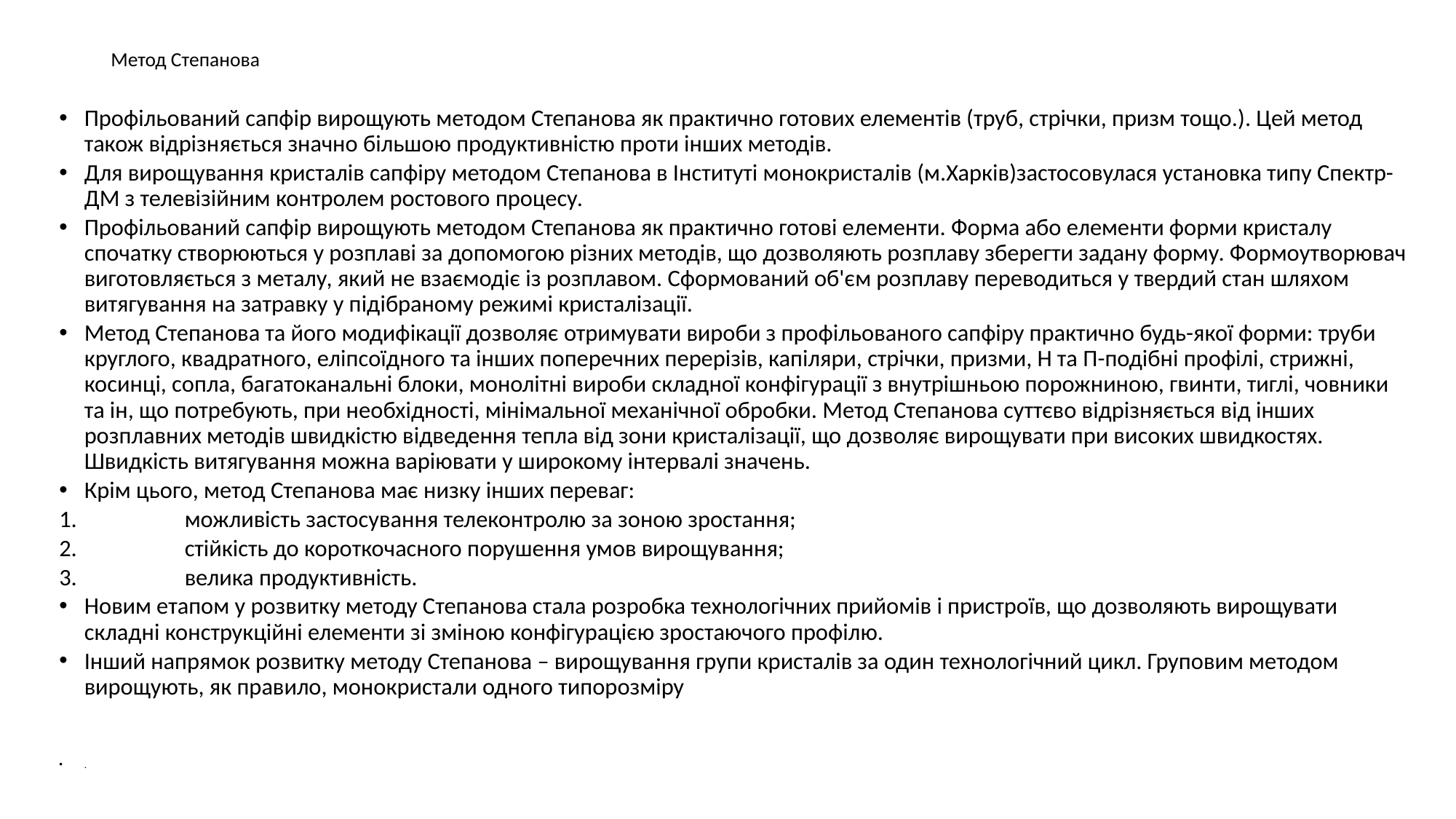

# Метод Степанова

Профільований сапфір вирощують методом Степанова як практично готових елементів (труб, стрічки, призм тощо.). Цей метод також відрізняється значно більшою продуктивністю проти інших методів.
Для вирощування кристалів сапфіру методом Степанова в Інституті монокристалів (м.Харків)застосовулася установка типу Спектр-ДМ з телевізійним контролем ростового процесу.
Профільований сапфір вирощують методом Степанова як практично готові елементи. Форма або елементи форми кристалу спочатку створюються у розплаві за допомогою різних методів, що дозволяють розплаву зберегти задану форму. Формоутворювач виготовляється з металу, який не взаємодіє із розплавом. Сформований об'єм розплаву переводиться у твердий стан шляхом витягування на затравку у підібраному режимі кристалізації.
Метод Степанова та його модифікації дозволяє отримувати вироби з профільованого сапфіру практично будь-якої форми: труби круглого, квадратного, еліпсоїдного та інших поперечних перерізів, капіляри, стрічки, призми, Н та П-подібні профілі, стрижні, косинці, сопла, багатоканальні блоки, монолітні вироби складної конфігурації з внутрішньою порожниною, гвинти, тиглі, човники та ін, що потребують, при необхідності, мінімальної механічної обробки. Метод Степанова суттєво відрізняється від інших розплавних методів швидкістю відведення тепла від зони кристалізації, що дозволяє вирощувати при високих швидкостях. Швидкість витягування можна варіювати у широкому інтервалі значень.
Крім цього, метод Степанова має низку інших переваг:
можливість застосування телеконтролю за зоною зростання;
стійкість до короткочасного порушення умов вирощування;
велика продуктивність.
Новим етапом у розвитку методу Степанова стала розробка технологічних прийомів і пристроїв, що дозволяють вирощувати складні конструкційні елементи зі зміною конфігурацією зростаючого профілю.
Інший напрямок розвитку методу Степанова – вирощування групи кристалів за один технологічний цикл. Груповим методом вирощують, як правило, монокристали одного типорозміру

.